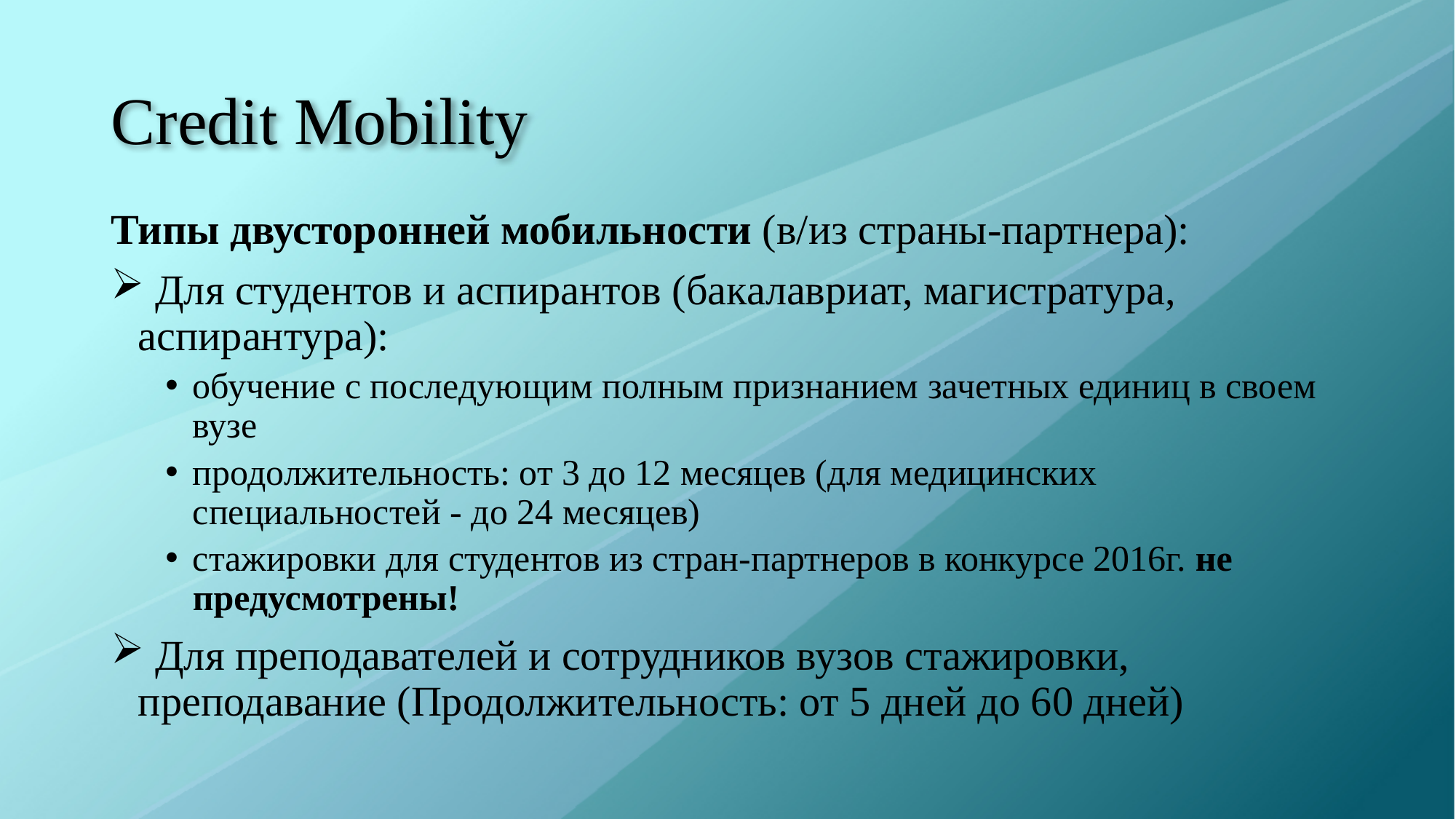

# Credit Mobility
Типы двусторонней мобильности (в/из страны-партнера):
 Для студентов и аспирантов (бакалавриат, магистратура, аспирантура):
обучение с последующим полным признанием зачетных единиц в своем вузе
продолжительность: от 3 до 12 месяцев (для медицинских специальностей - до 24 месяцев)
стажировки для студентов из стран-партнеров в конкурсе 2016г. не предусмотрены!
 Для преподавателей и сотрудников вузов стажировки, преподавание (Продолжительность: от 5 дней до 60 дней)